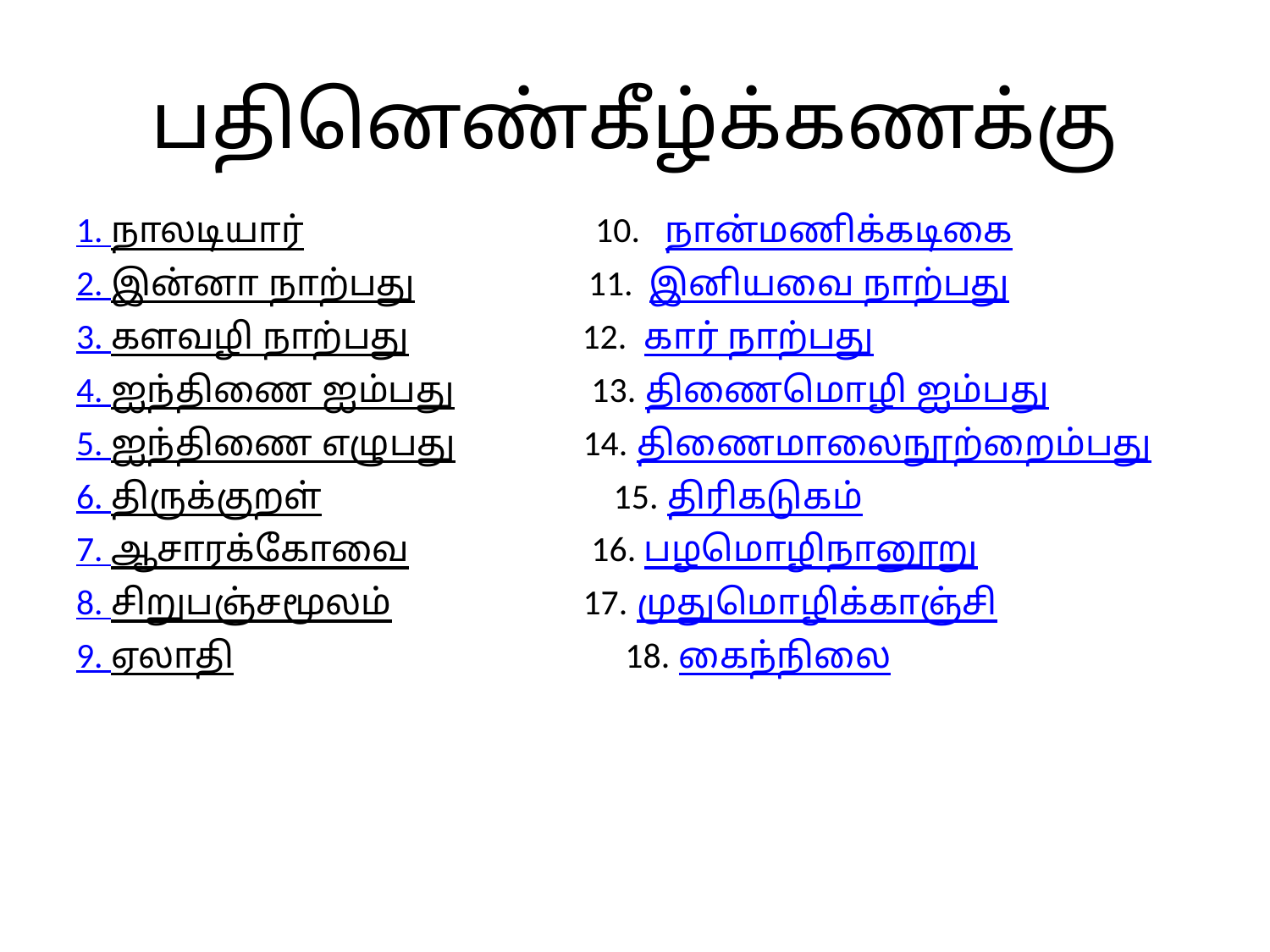

# பதினெண்கீழ்க்கணக்கு
1. நாலடியார்                                10.   நான்மணிக்கடிகை
2. இன்னா நாற்பது                   11.  இனியவை நாற்பது
3. களவழி நாற்பது                   12.  கார் நாற்பது
4. ஐந்திணை ஐம்பது               13. திணைமொழி ஐம்பது
5. ஐந்திணை எழுபது              14. திணைமாலைநூற்றைம்பது
6. திருக்குறள்                                15. திரிகடுகம்
7. ஆசாரக்கோவை                    16. பழமொழிநானூறு
8. சிறுபஞ்சமூலம்                     17. முதுமொழிக்காஞ்சி
9. ஏலாதி                                           18. கைந்நிலை